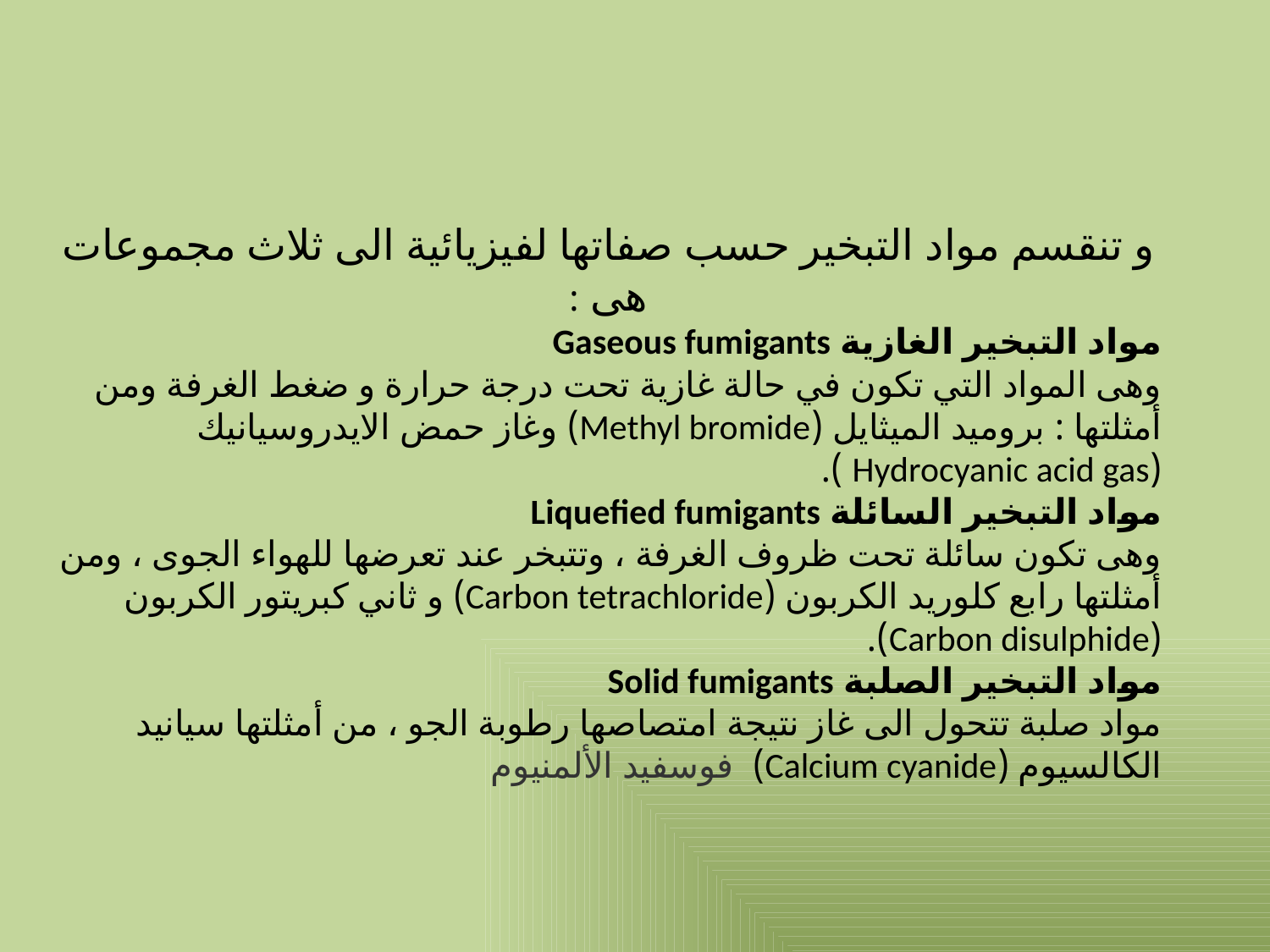

و تنقسم مواد التبخير حسب صفاتها لفيزيائية الى ثلاث مجموعات هى :
مواد التبخير الغازية Gaseous fumigants
وهى المواد التي تكون في حالة غازية تحت درجة حرارة و ضغط الغرفة ومن أمثلتها : بروميد الميثايل (Methyl bromide) وغاز حمض الايدروسيانيك (Hydrocyanic acid gas ).
مواد التبخير السائلة Liquefied fumigants
وهى تكون سائلة تحت ظروف الغرفة ، وتتبخر عند تعرضها للهواء الجوى ، ومن أمثلتها رابع كلوريد الكربون (Carbon tetrachloride) و ثاني كبريتور الكربون (Carbon disulphide).
مواد التبخير الصلبة Solid fumigants
مواد صلبة تتحول الى غاز نتيجة امتصاصها رطوبة الجو ، من أمثلتها سيانيد الكالسيوم (Calcium cyanide)  فوسفيد الألمنيوم